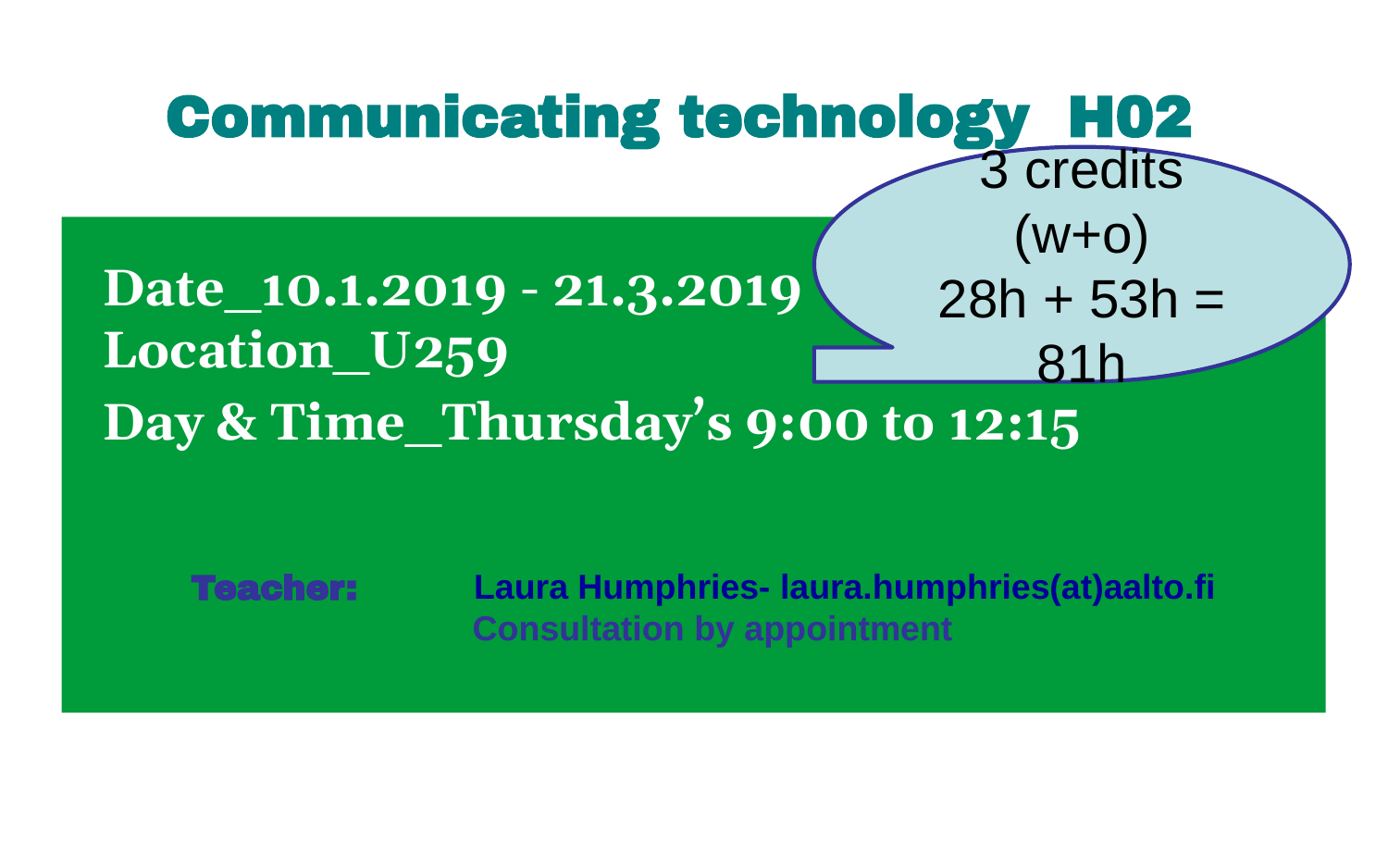

Communicating technology  H02
3 credits (w+o)
28h + 53h = 81h
Date_10.1.2019 - 21.3.2019
Location_U259
Day & Time_Thursday’s 9:00 to 12:15

Teacher:            Laura Humphries- laura.humphries(at)aalto.fi
                             Consultation by appointment